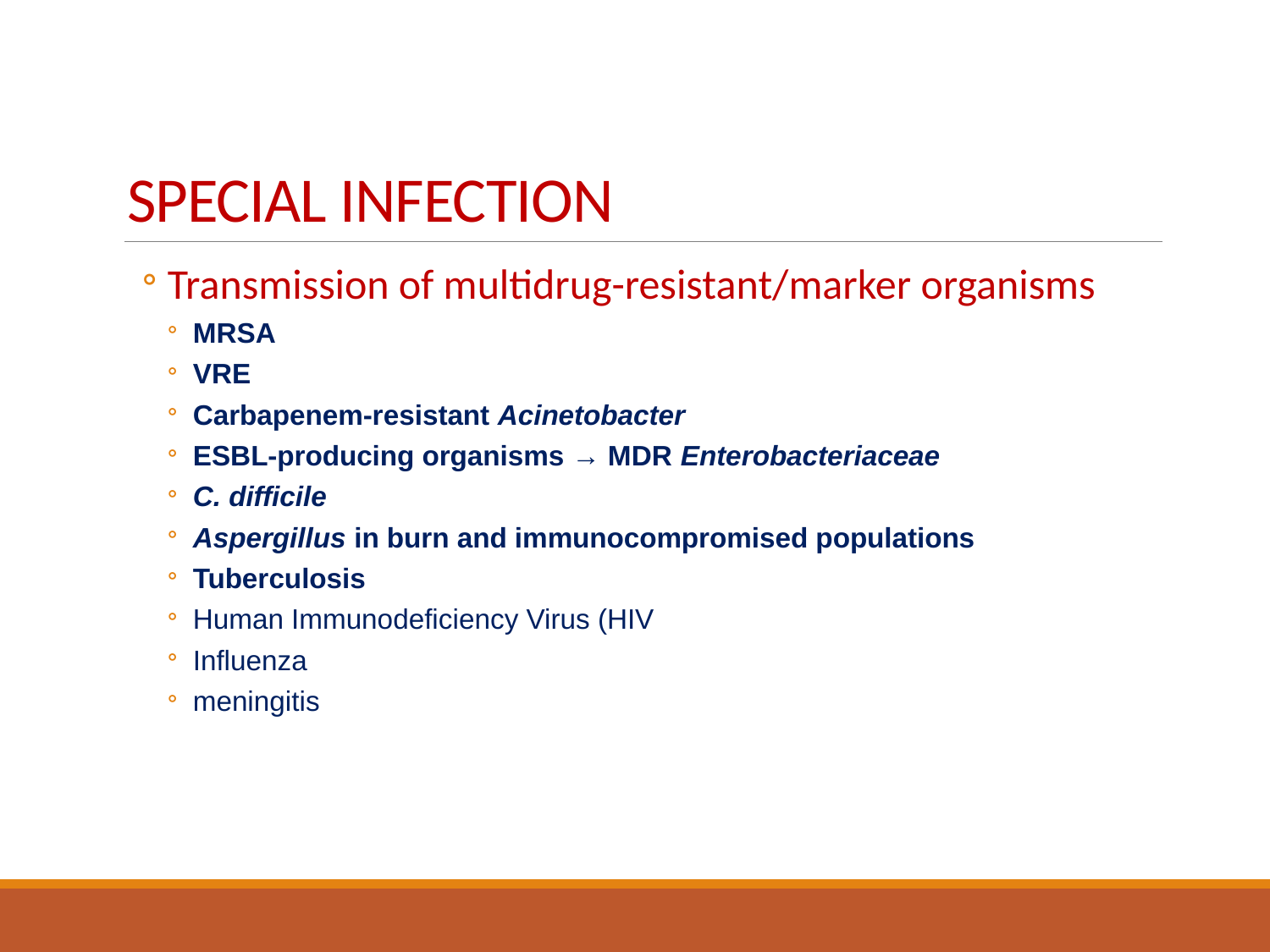

# SPECIAL INFECTION
Transmission of multidrug-resistant/marker organisms
MRSA
VRE
Carbapenem-resistant Acinetobacter
ESBL-producing organisms → MDR Enterobacteriaceae
C. difficile
Aspergillus in burn and immunocompromised populations
Tuberculosis
Human Immunodeficiency Virus (HIV
Influenza
meningitis